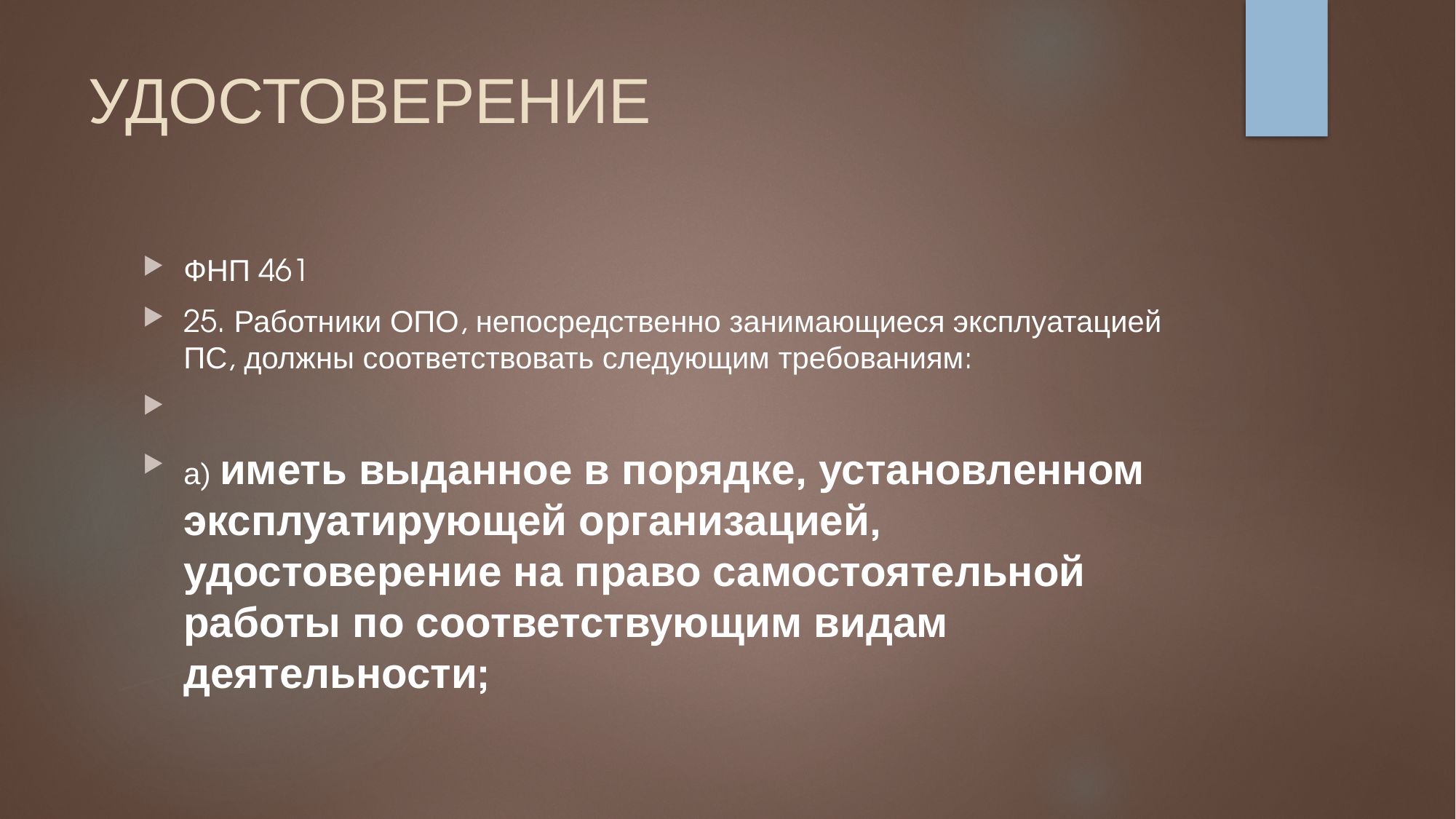

# УДОСТОВЕРЕНИЕ
ФНП 461
25. Работники ОПО, непосредственно занимающиеся эксплуатацией ПС, должны соответствовать следующим требованиям:

а) иметь выданное в порядке, установленном эксплуатирующей организацией, удостоверение на право самостоятельной работы по соответствующим видам деятельности;